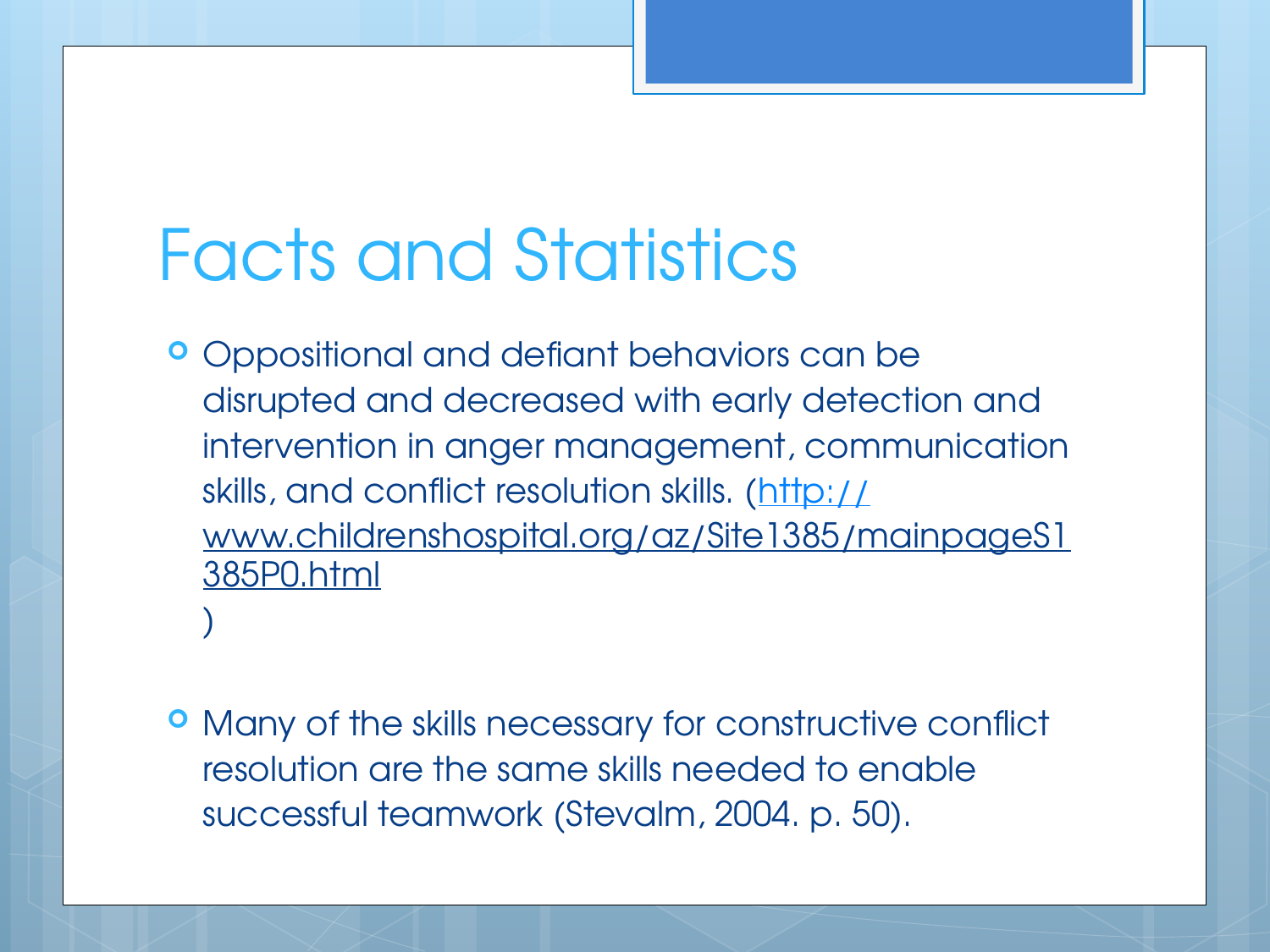

# Facts and Statistics
Oppositional and defiant behaviors can be disrupted and decreased with early detection and intervention in anger management, communication skills, and conflict resolution skills. (http://www.childrenshospital.org/az/Site1385/mainpageS1385P0.html)

Many of the skills necessary for constructive conflict resolution are the same skills needed to enable successful teamwork (Stevalm, 2004. p. 50).